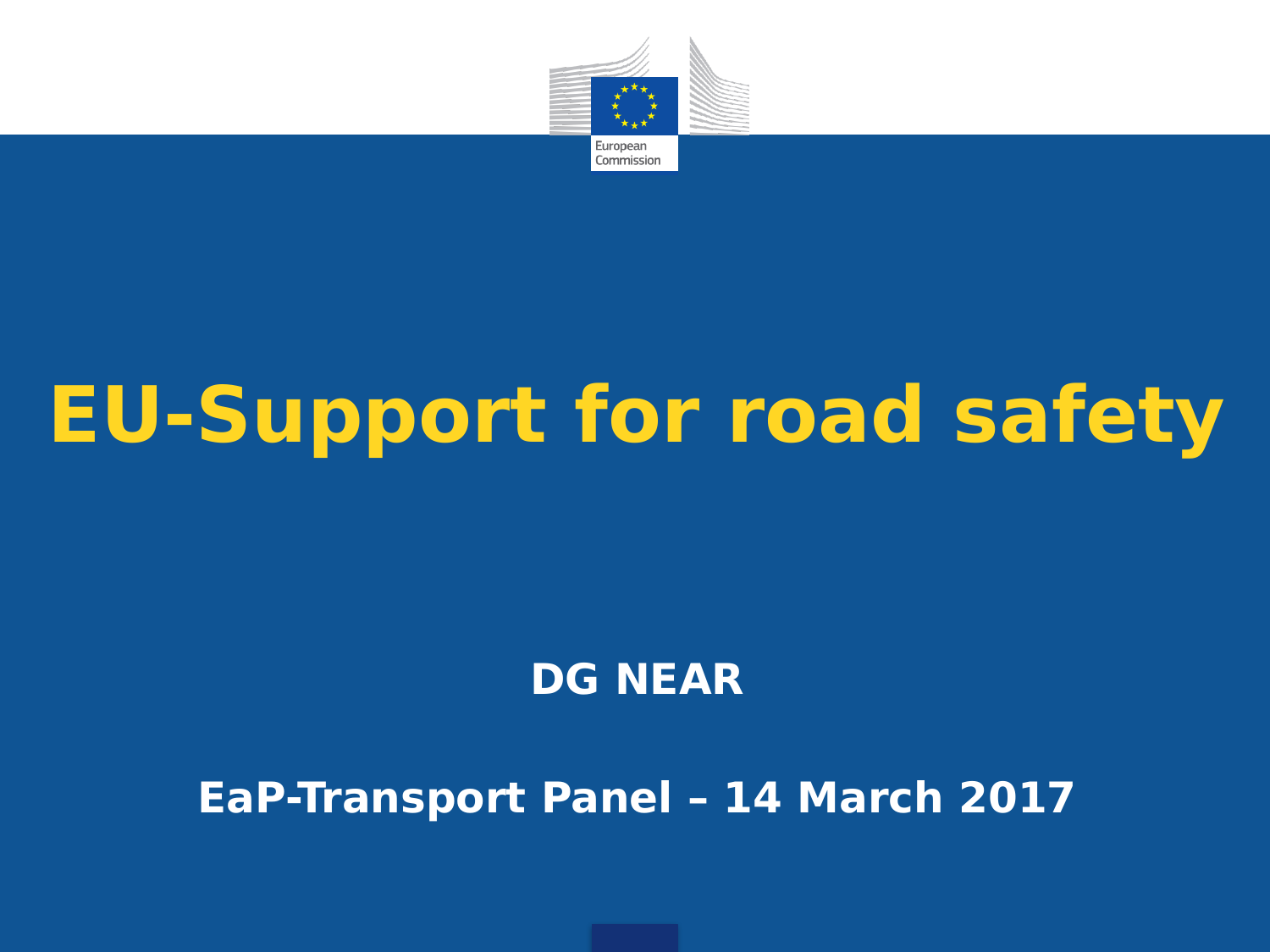

# EU-Support for road safety
DG NEAR

EaP-Transport Panel – 14 March 2017